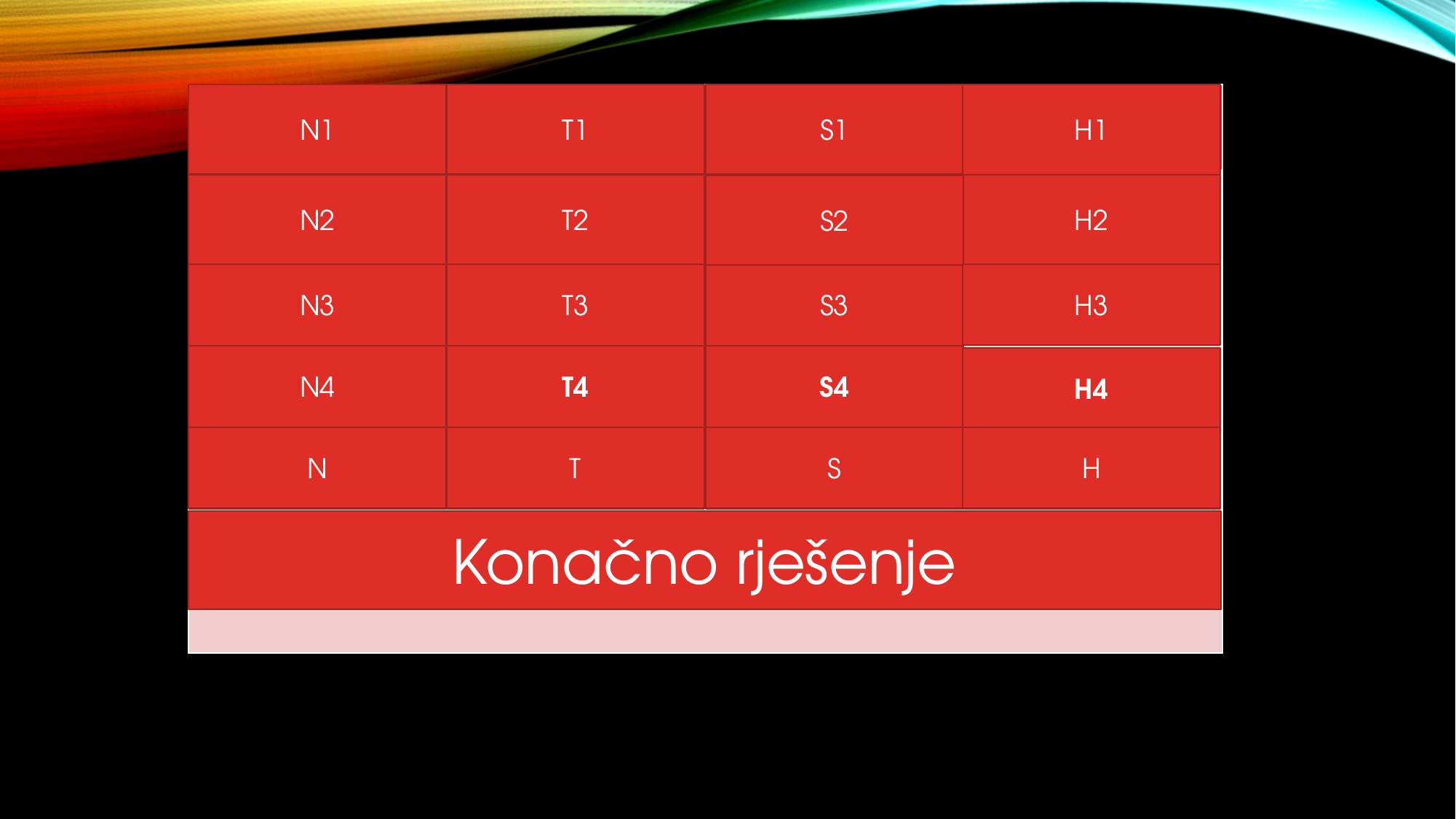

N1
S1
T1
| Kopačke | Kimono | Skije | Rukavice |
| --- | --- | --- | --- |
| Dres | Nanožnice | Kaciga | Štap |
| Štucne | Kaciga | Naočle | Klizaljke |
| Štitnici | Štitnici | Odijelo | Kaciga |
| NOGOMET | TAE KWON DO | SKIJANJE | HOKEJ NA LEDU |
| SPORTOVI |  |  |  |
H1
H2
T2
N2
S2
H3
S3
T3
N3
S4
T4
N4
H4
H
S
T
N
Konačno rješenje